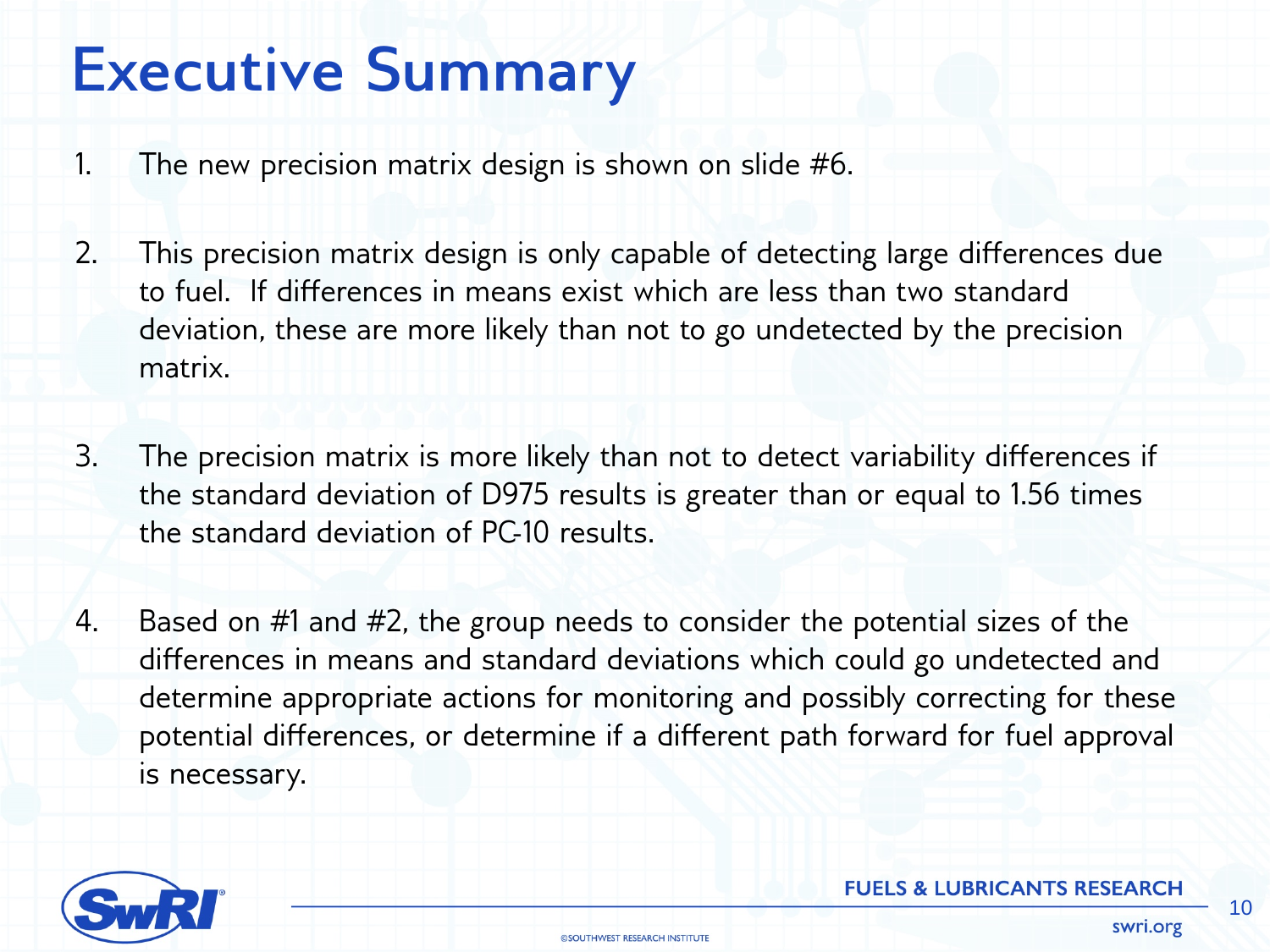

# Executive Summary
The new precision matrix design is shown on slide #6.

This precision matrix design is only capable of detecting large differences due to fuel.  If differences in means exist which are less than two standard deviation, these are more likely than not to go undetected by the precision matrix.

The precision matrix is more likely than not to detect variability differences if the standard deviation of D975 results is greater than or equal to 1.56 times the standard deviation of PC-10 results.

Based on #1 and #2, the group needs to consider the potential sizes of the differences in means and standard deviations which could go undetected and determine appropriate actions for monitoring and possibly correcting for these potential differences, or determine if a different path forward for fuel approval is necessary.

10